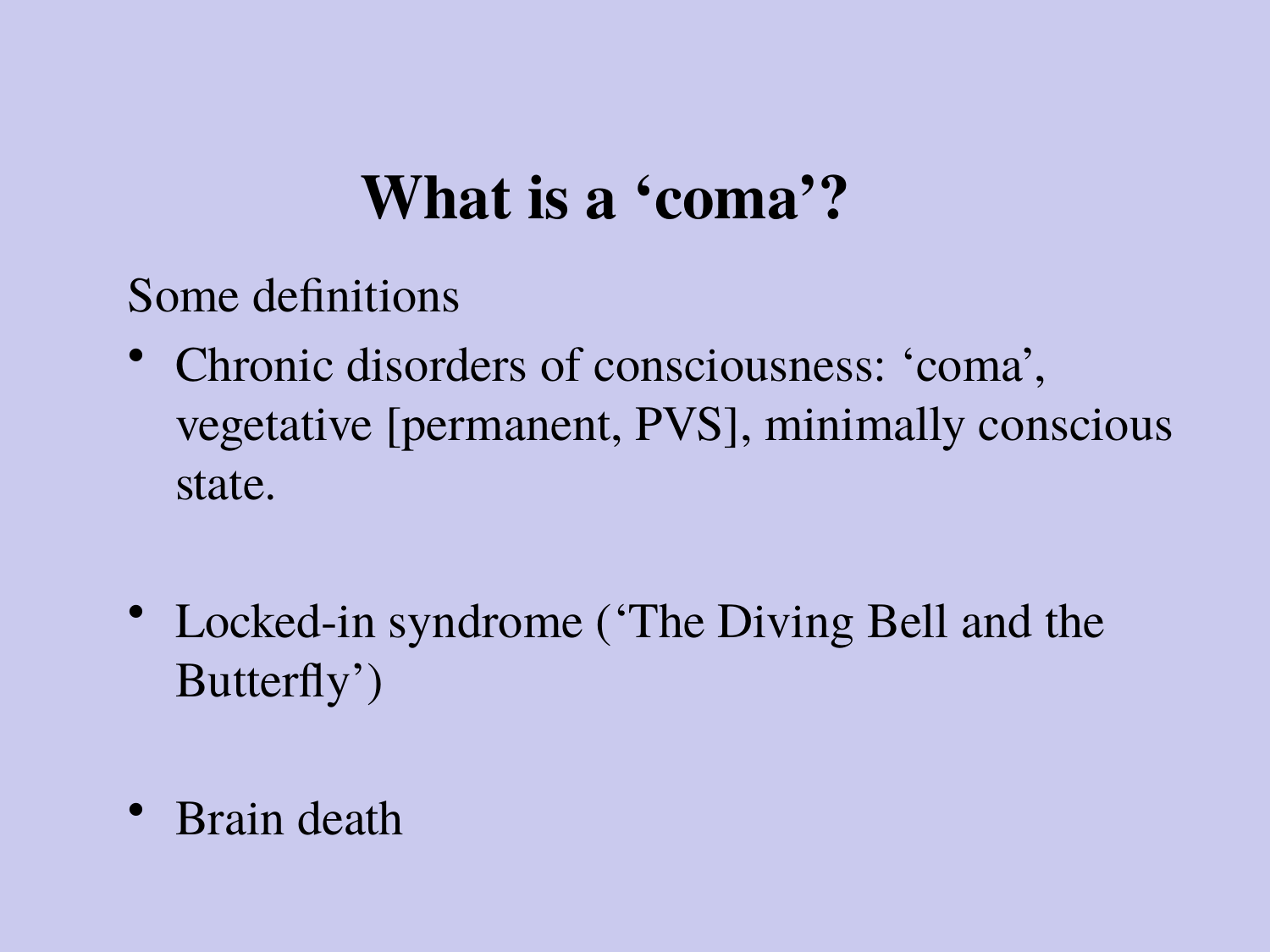

# What is a ‘coma’?
Some definitions
Chronic disorders of consciousness: ‘coma’, vegetative [permanent, PVS], minimally conscious state.

Locked-in syndrome (‘The Diving Bell and the Butterfly’)

Brain death